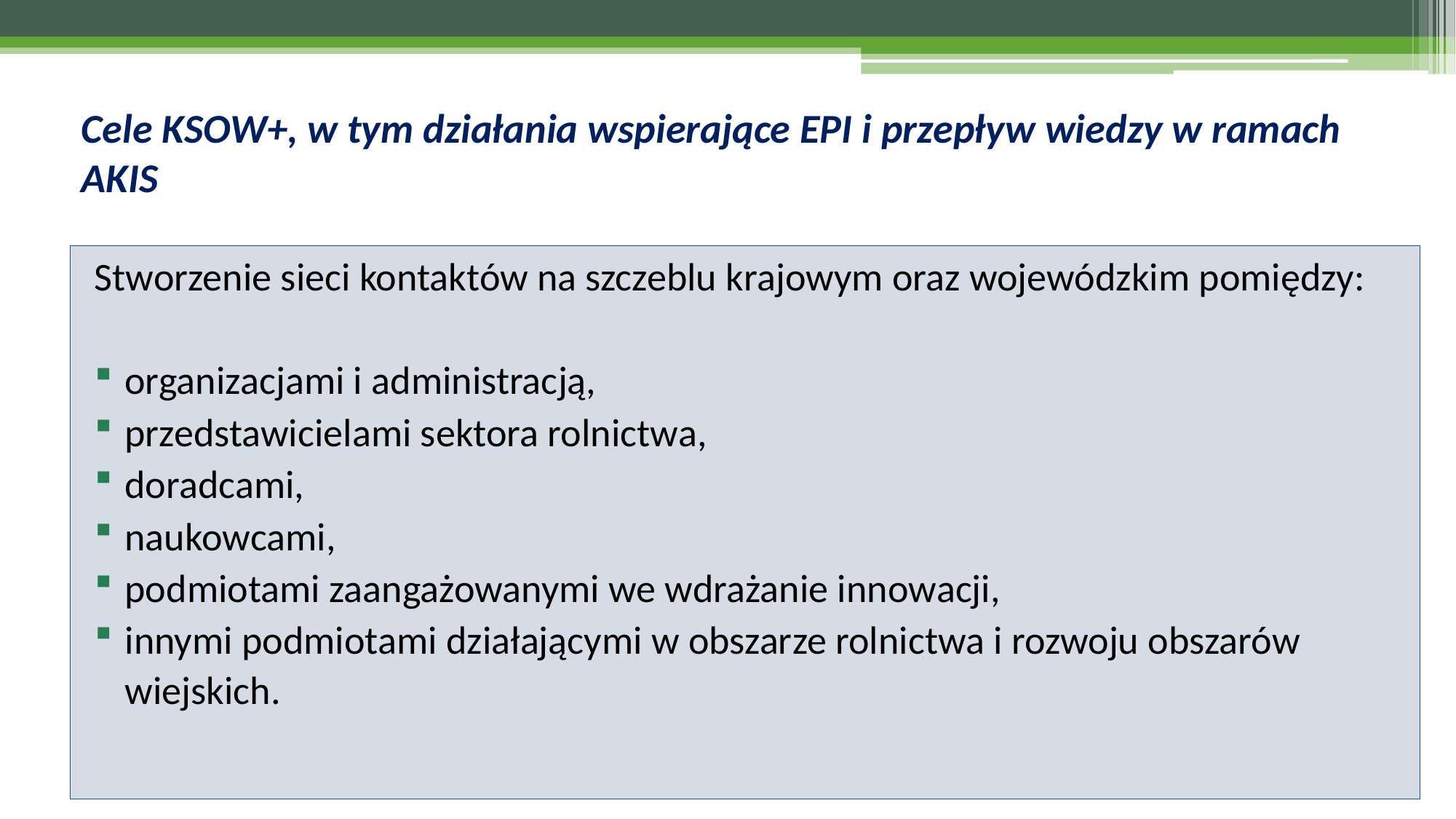

# Cele KSOW+, w tym działania wspierające EPI i przepływ wiedzy w ramach AKIS
Stworzenie sieci kontaktów na szczeblu krajowym oraz wojewódzkim pomiędzy:

organizacjami i administracją,
przedstawicielami sektora rolnictwa,
doradcami,
naukowcami,
podmiotami zaangażowanymi we wdrażanie innowacji,
innymi podmiotami działającymi w obszarze rolnictwa i rozwoju obszarów wiejskich.